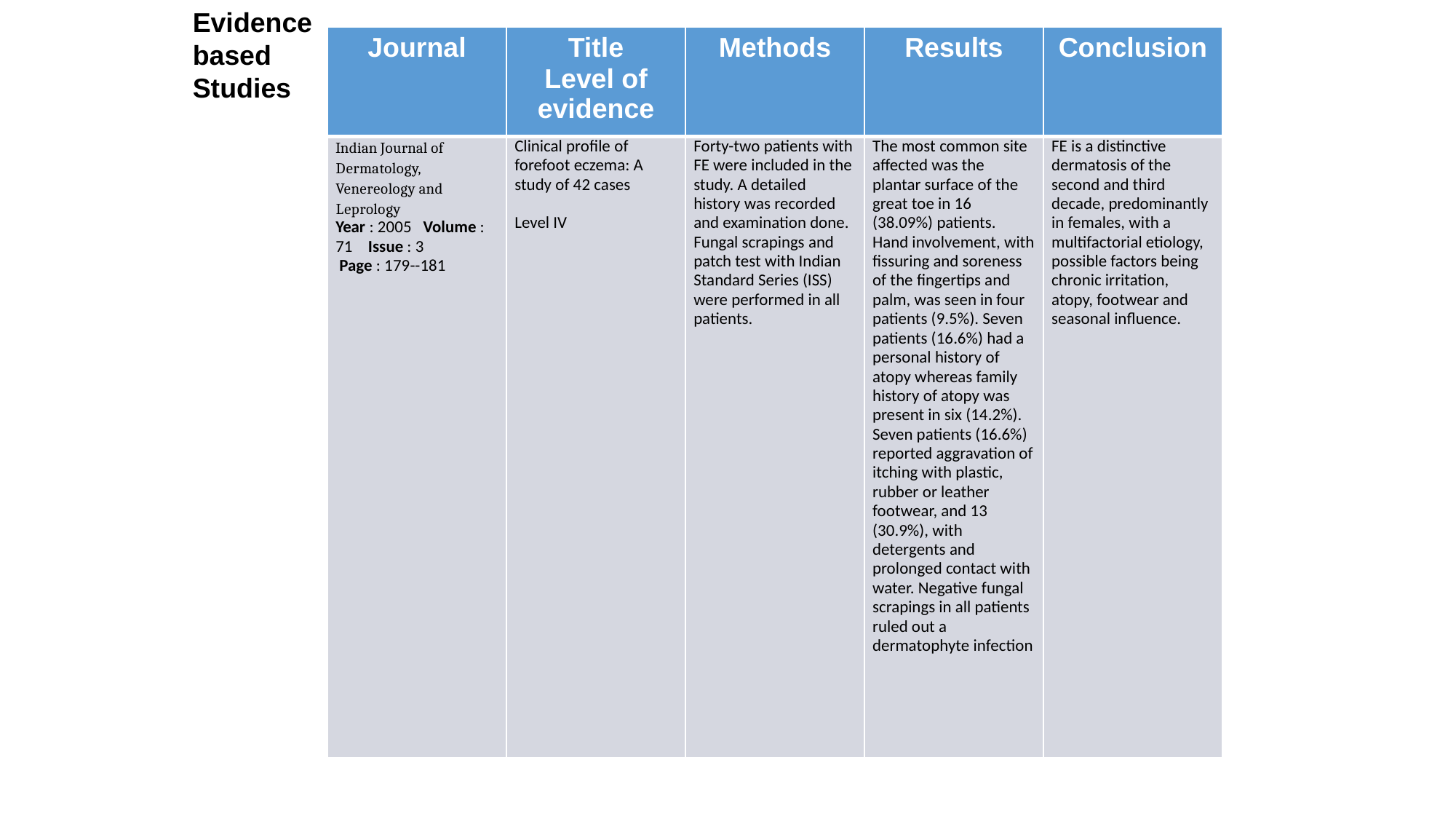

Evidence
based
Studies
| Journal | Title Level of evidence | Methods | Results | Conclusion |
| --- | --- | --- | --- | --- |
| Indian Journal of Dermatology, Venereology and Leprology Year : 2005  Volume : 71    Issue : 3  Page : 179--181 | Clinical profile of forefoot eczema: A study of 42 cases Level IV | Forty-two patients with FE were included in the study. A detailed history was recorded and examination done. Fungal scrapings and patch test with Indian Standard Series (ISS) were performed in all patients. | The most common site affected was the plantar surface of the great toe in 16 (38.09%) patients. Hand involvement, with fissuring and soreness of the fingertips and palm, was seen in four patients (9.5%). Seven patients (16.6%) had a personal history of atopy whereas family history of atopy was present in six (14.2%). Seven patients (16.6%) reported aggravation of itching with plastic, rubber or leather footwear, and 13 (30.9%), with detergents and prolonged contact with water. Negative fungal scrapings in all patients ruled out a dermatophyte infection | FE is a distinctive dermatosis of the second and third decade, predominantly in females, with a multifactorial etiology, possible factors being chronic irritation, atopy, footwear and seasonal influence. |
#